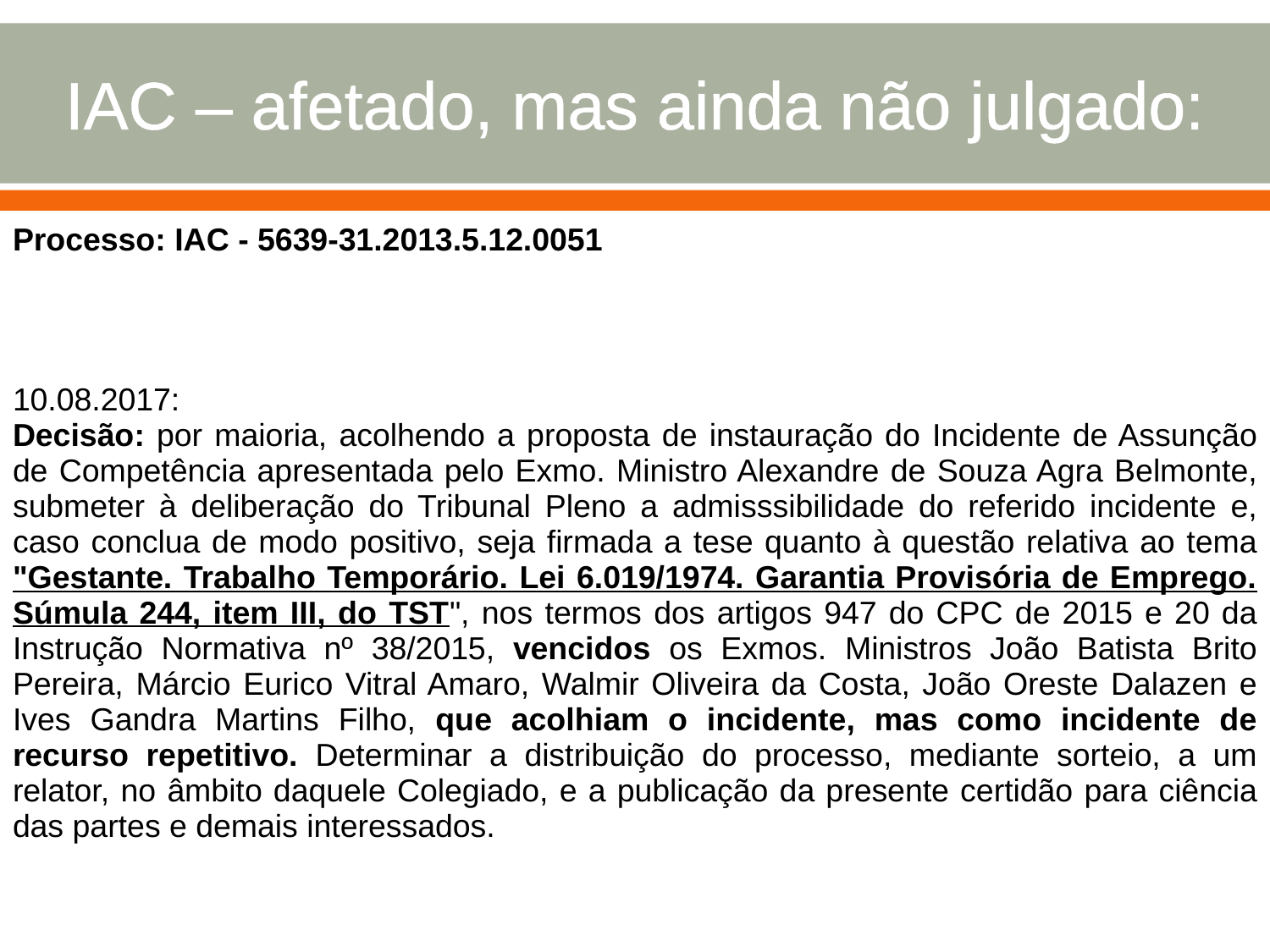

# IAC – afetado, mas ainda não julgado:
| Processo: IAC - 5639-31.2013.5.12.0051 |
| --- |
| 10.08.2017: Decisão: por maioria, acolhendo a proposta de instauração do Incidente de Assunção de Competência apresentada pelo Exmo. Ministro Alexandre de Souza Agra Belmonte, submeter à deliberação do Tribunal Pleno a admisssibilidade do referido incidente e, caso conclua de modo positivo, seja firmada a tese quanto à questão relativa ao tema "Gestante. Trabalho Temporário. Lei 6.019/1974. Garantia Provisória de Emprego. Súmula 244, item III, do TST", nos termos dos artigos 947 do CPC de 2015 e 20 da Instrução Normativa nº 38/2015, vencidos os Exmos. Ministros João Batista Brito Pereira, Márcio Eurico Vitral Amaro, Walmir Oliveira da Costa, João Oreste Dalazen e Ives Gandra Martins Filho, que acolhiam o incidente, mas como incidente de recurso repetitivo. Determinar a distribuição do processo, mediante sorteio, a um relator, no âmbito daquele Colegiado, e a publicação da presente certidão para ciência das partes e demais interessados. |